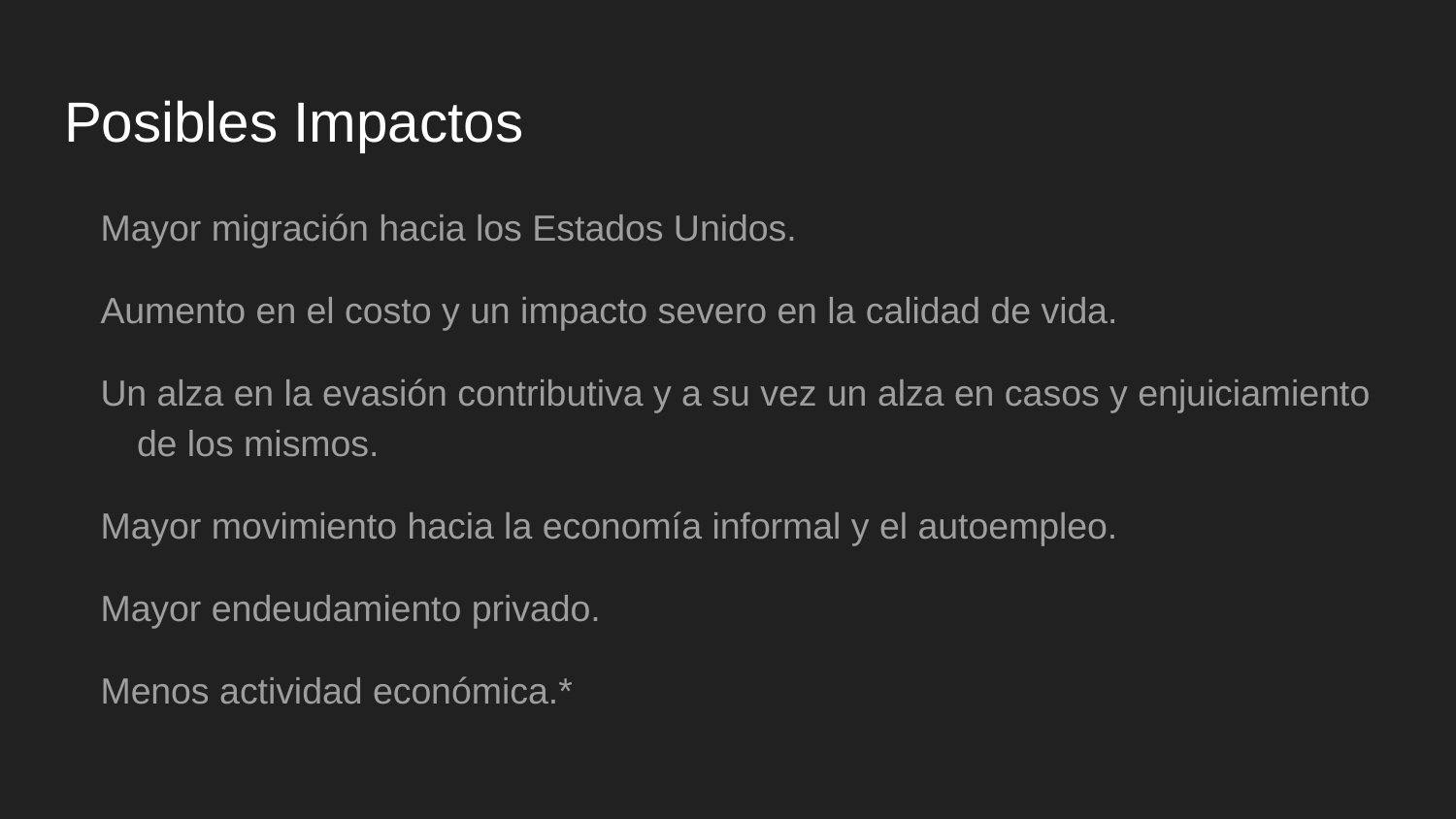

# Posibles Impactos
Mayor migración hacia los Estados Unidos.
Aumento en el costo y un impacto severo en la calidad de vida.
Un alza en la evasión contributiva y a su vez un alza en casos y enjuiciamiento de los mismos.
Mayor movimiento hacia la economía informal y el autoempleo.
Mayor endeudamiento privado.
Menos actividad económica.*